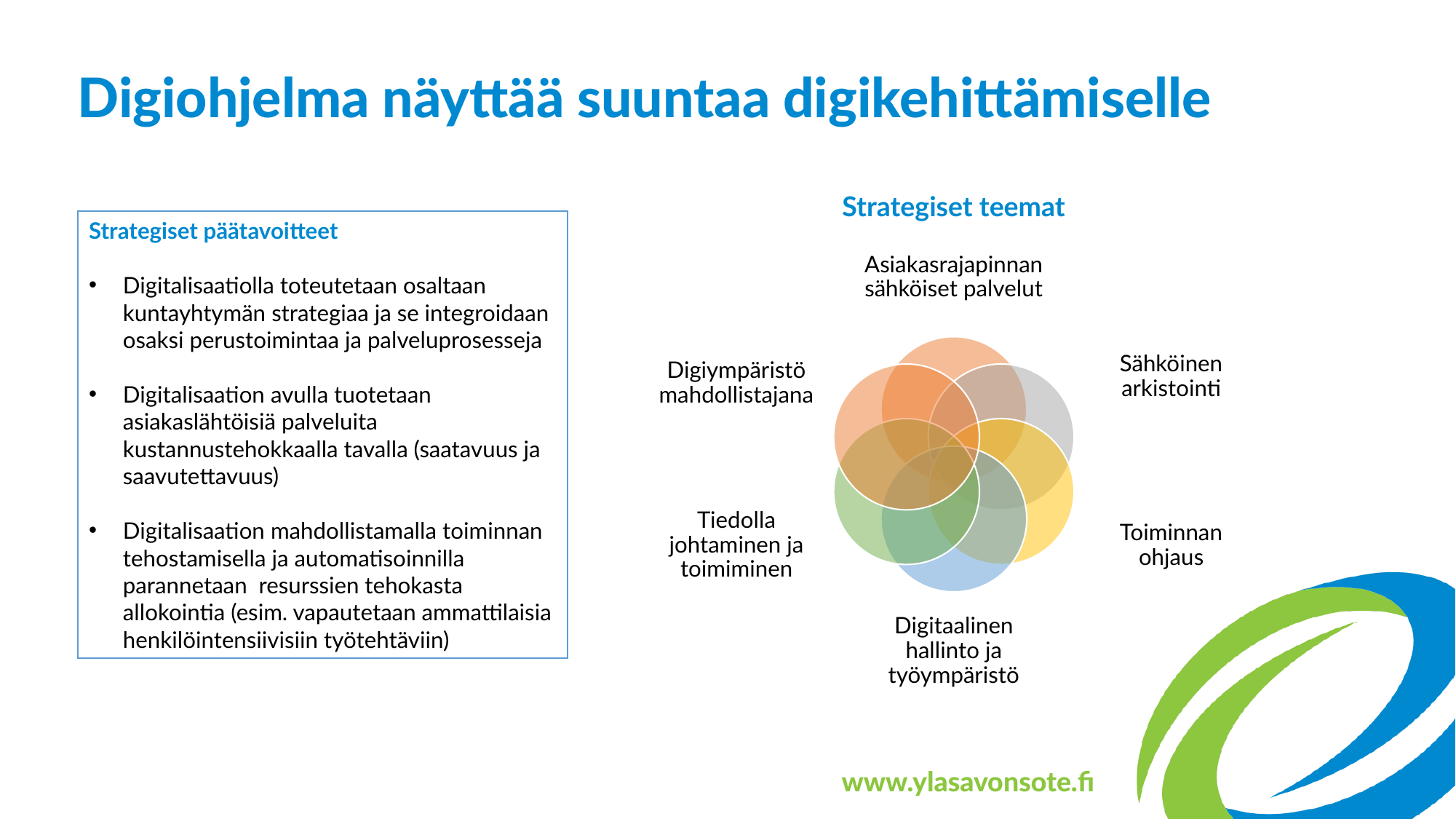

# Digiohjelma näyttää suuntaa digikehittämiselle
Strategiset teemat
Strategiset päätavoitteet

Digitalisaatiolla toteutetaan osaltaan kuntayhtymän strategiaa ja se integroidaan osaksi perustoimintaa ja palveluprosesseja

Digitalisaation avulla tuotetaan asiakaslähtöisiä palveluita kustannustehokkaalla tavalla (saatavuus ja saavutettavuus)

Digitalisaation mahdollistamalla toiminnan tehostamisella ja automatisoinnilla parannetaan  resurssien tehokasta allokointia (esim. vapautetaan ammattilaisia henkilöintensiivisiin työtehtäviin)
Asiakasrajapinnan sähköiset palvelut
Sähköinen arkistointi
Toiminnan ohjaus
Digitaalinen hallinto ja työympäristö
Tiedolla johtaminen ja toimiminen
Digiympäristö mahdollistajana